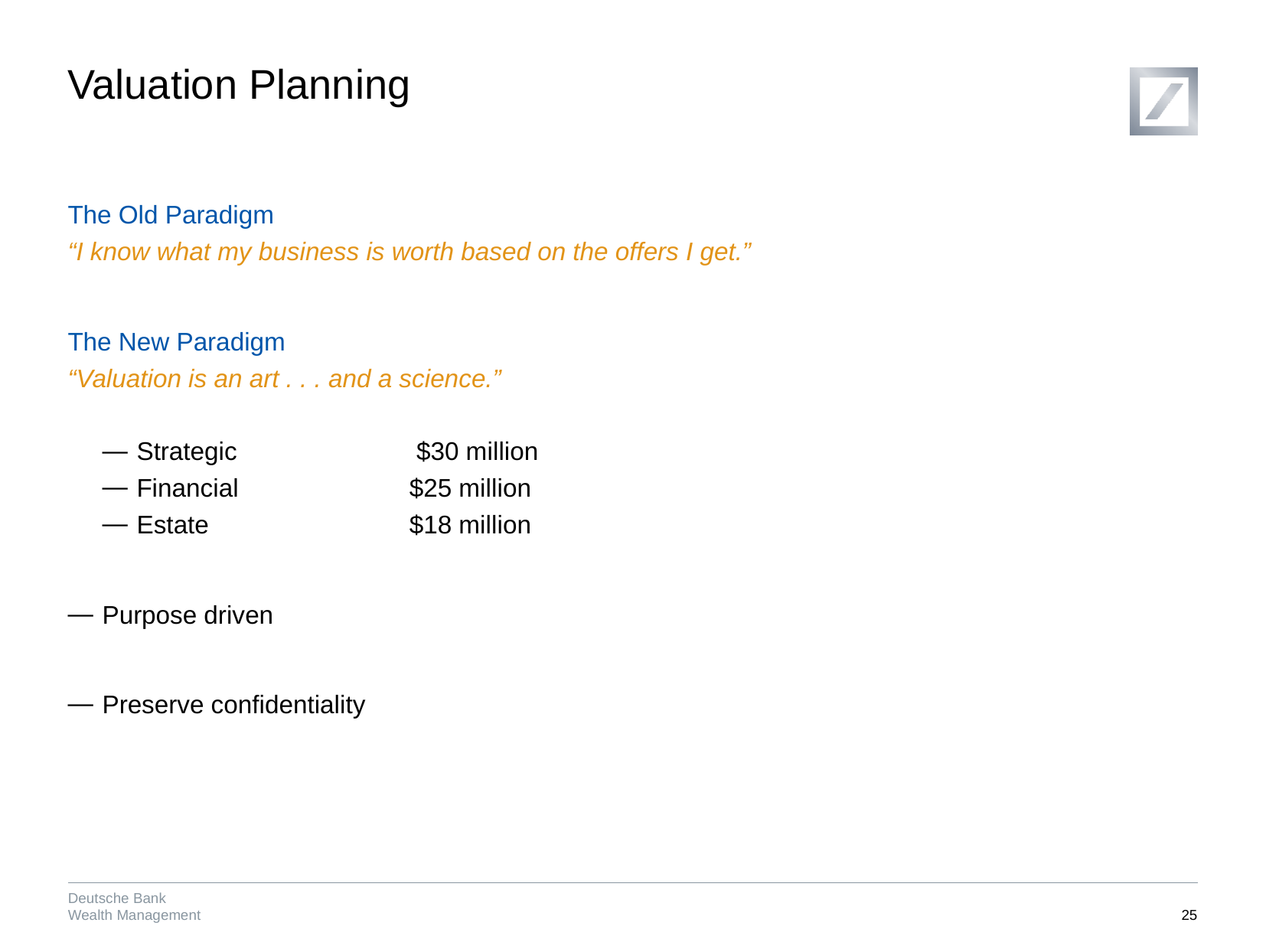

# Valuation Planning
The Old Paradigm
“I know what my business is worth based on the offers I get.”

The New Paradigm
“Valuation is an art . . . and a science.”

Strategic	$30 million
Financial	$25 million
Estate	$18 million

Purpose driven

Preserve confidentiality

25